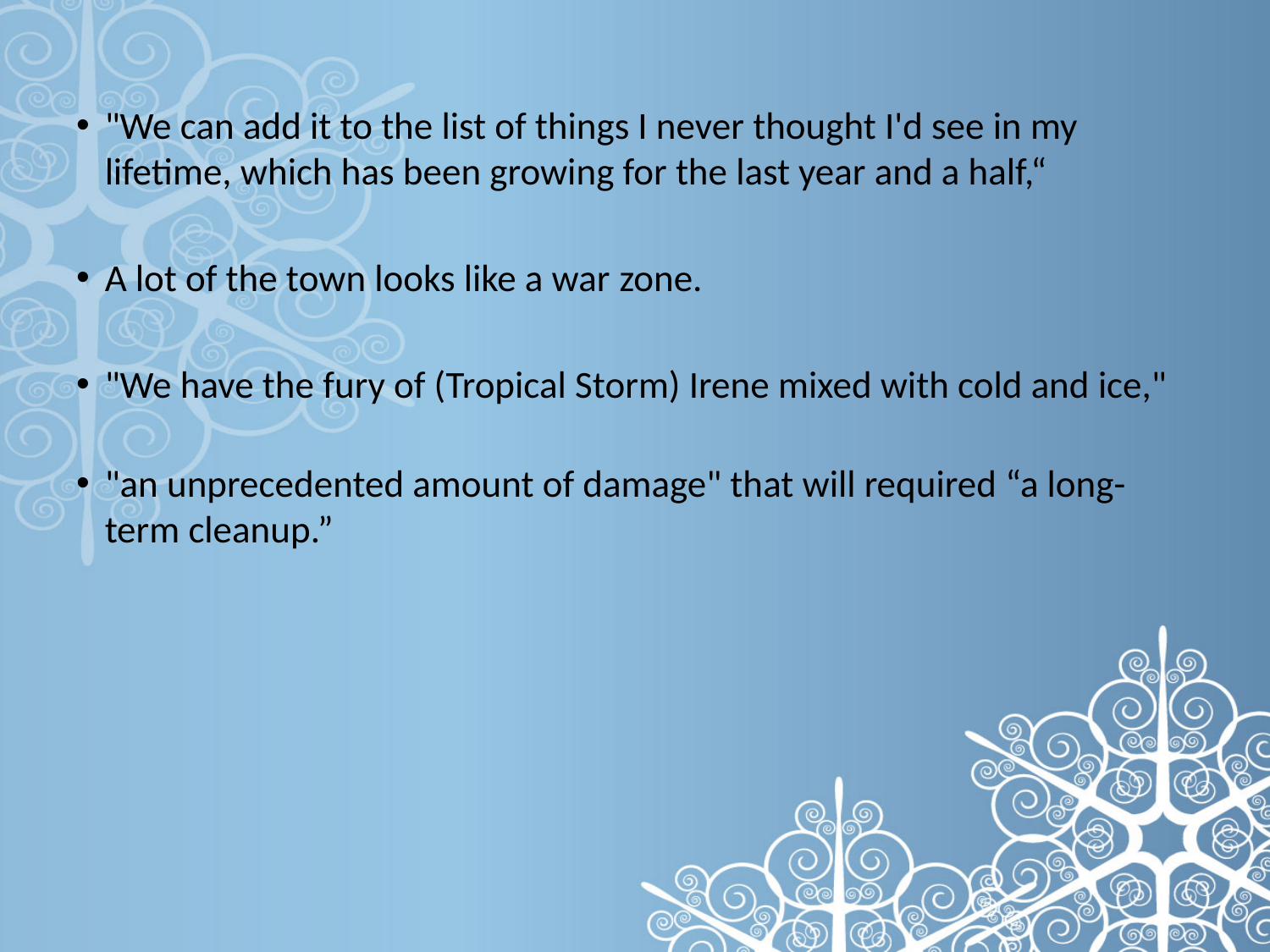

"We can add it to the list of things I never thought I'd see in my lifetime, which has been growing for the last year and a half,“

A lot of the town looks like a war zone.

"We have the fury of (Tropical Storm) Irene mixed with cold and ice,"
"an unprecedented amount of damage" that will required “a long-term cleanup.”